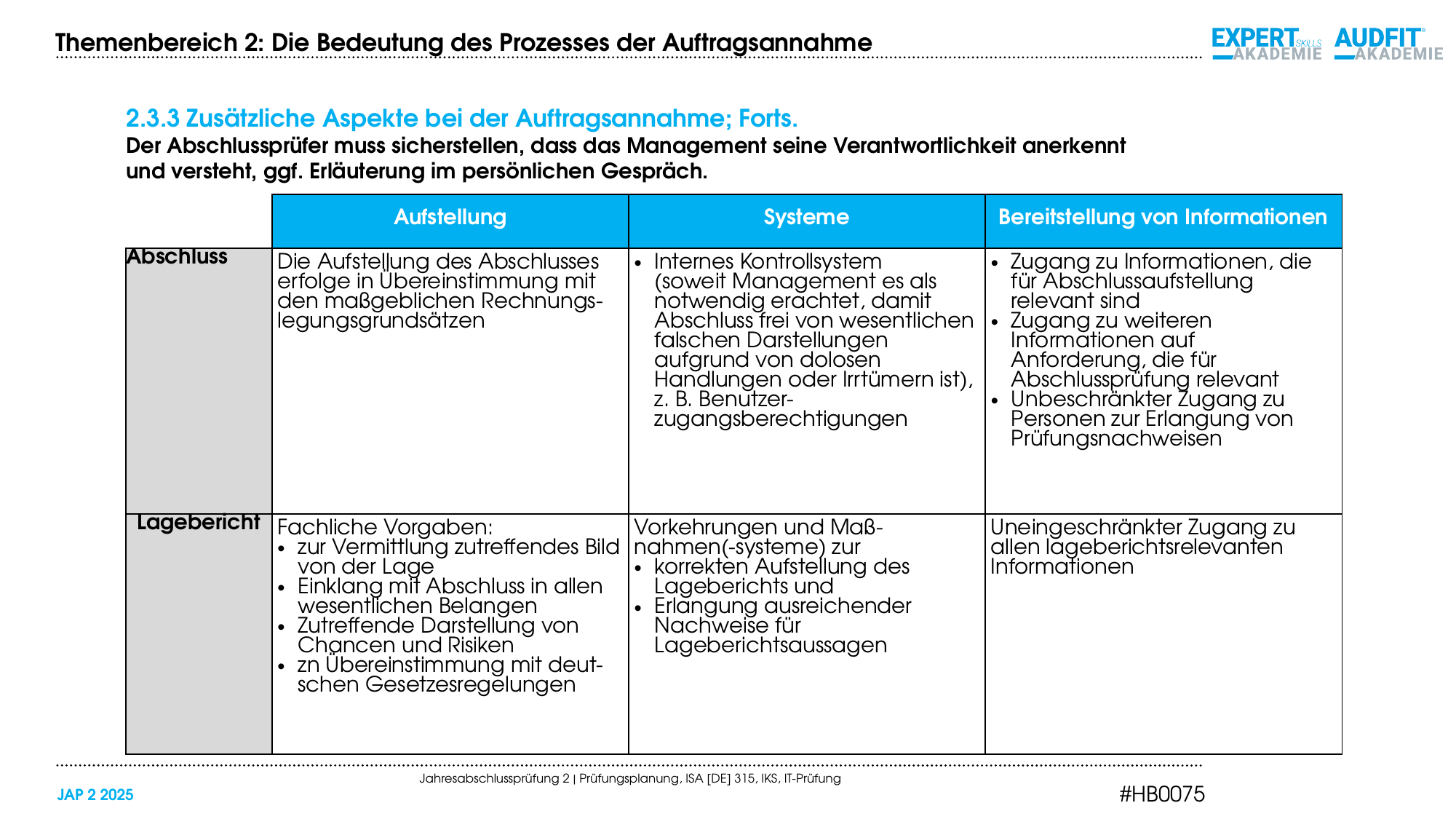

Themenbereich 2: Die Bedeutung des Prozesses der Auftragsannahme
2.3.3 Zusätzliche Aspekte bei der Auftragsannahme; Forts.
Der Abschlussprüfer muss sicherstellen, dass das Management seine Verantwortlichkeit anerkennt und versteht, ggf. Erläuterung im persönlichen Gespräch.
|  | Aufstellung | Systeme | Bereitstellung von Informationen |
| --- | --- | --- | --- |
| Abschluss | Die Aufstellung des Abschlusses erfolge in Übereinstimmung mit den maßgeblichen Rechnungs-legungsgrundsätzen | Internes Kontrollsystem (soweit Management es als notwendig erachtet, damit Abschluss frei von wesentlichen falschen Darstellungen aufgrund von dolosen Handlungen oder Irrtümern ist), z. B. Benutzer-zugangsberechtigungen | Zugang zu Informationen, die für Abschlussaufstellung relevant sind Zugang zu weiteren Informationen auf Anforderung, die für Abschlussprüfung relevant Unbeschränkter Zugang zu Personen zur Erlangung von Prüfungsnachweisen |
| Lagebericht | Fachliche Vorgaben: zur Vermittlung zutreffendes Bild von der Lage Einklang mit Abschluss in allen wesentlichen Belangen Zutreffende Darstellung von Chancen und Risiken zn Übereinstimmung mit deut-schen Gesetzesregelungen | Vorkehrungen und Maß-nahmen(-systeme) zur korrekten Aufstellung des Lageberichts und Erlangung ausreichender Nachweise für Lageberichtsaussagen | Uneingeschränkter Zugang zu allen lageberichtsrelevanten Informationen |